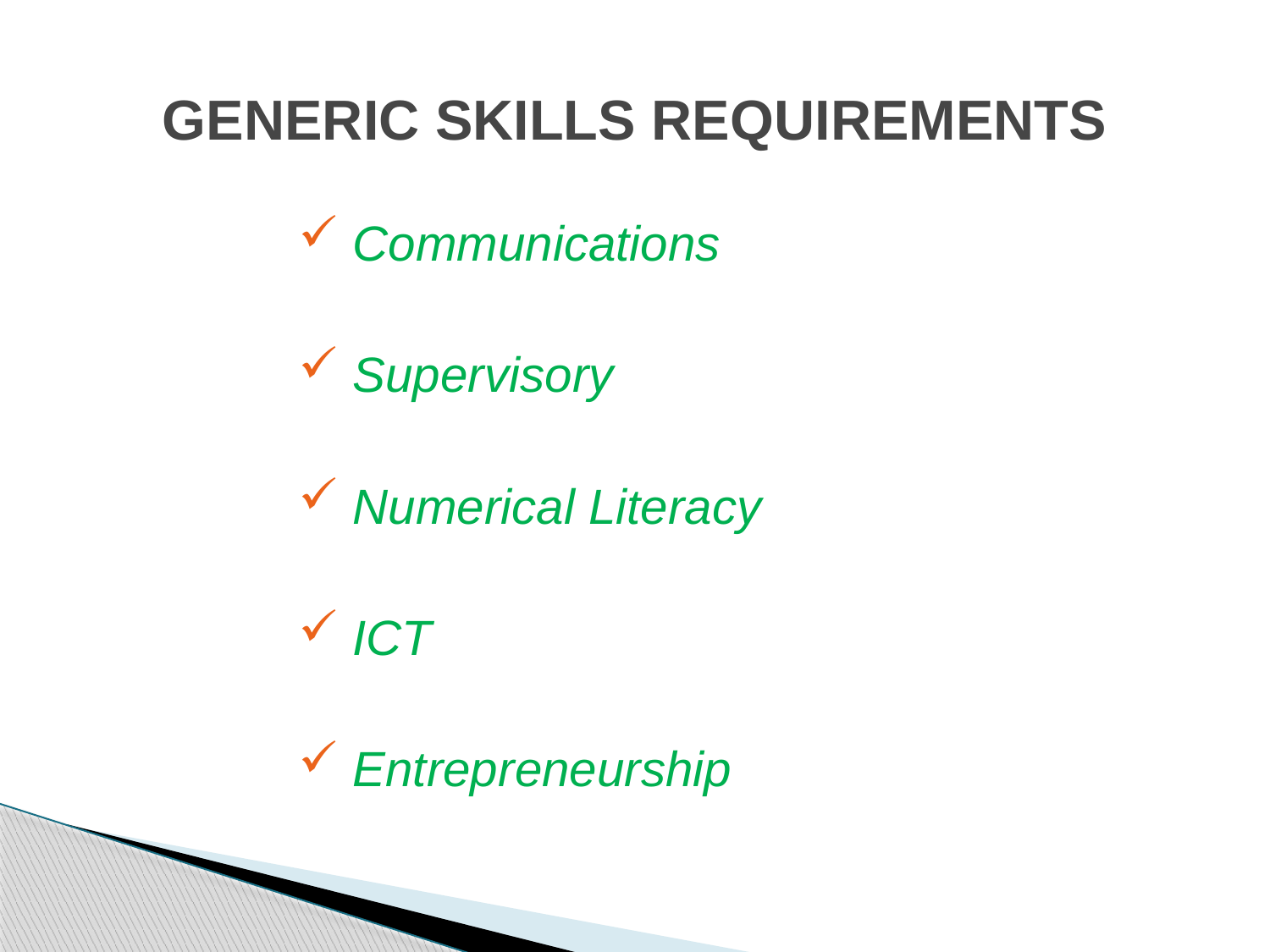

# GENERIC SKILLS REQUIREMENTS
 Communications

 Supervisory

 Numerical Literacy

 ICT

 Entrepreneurship